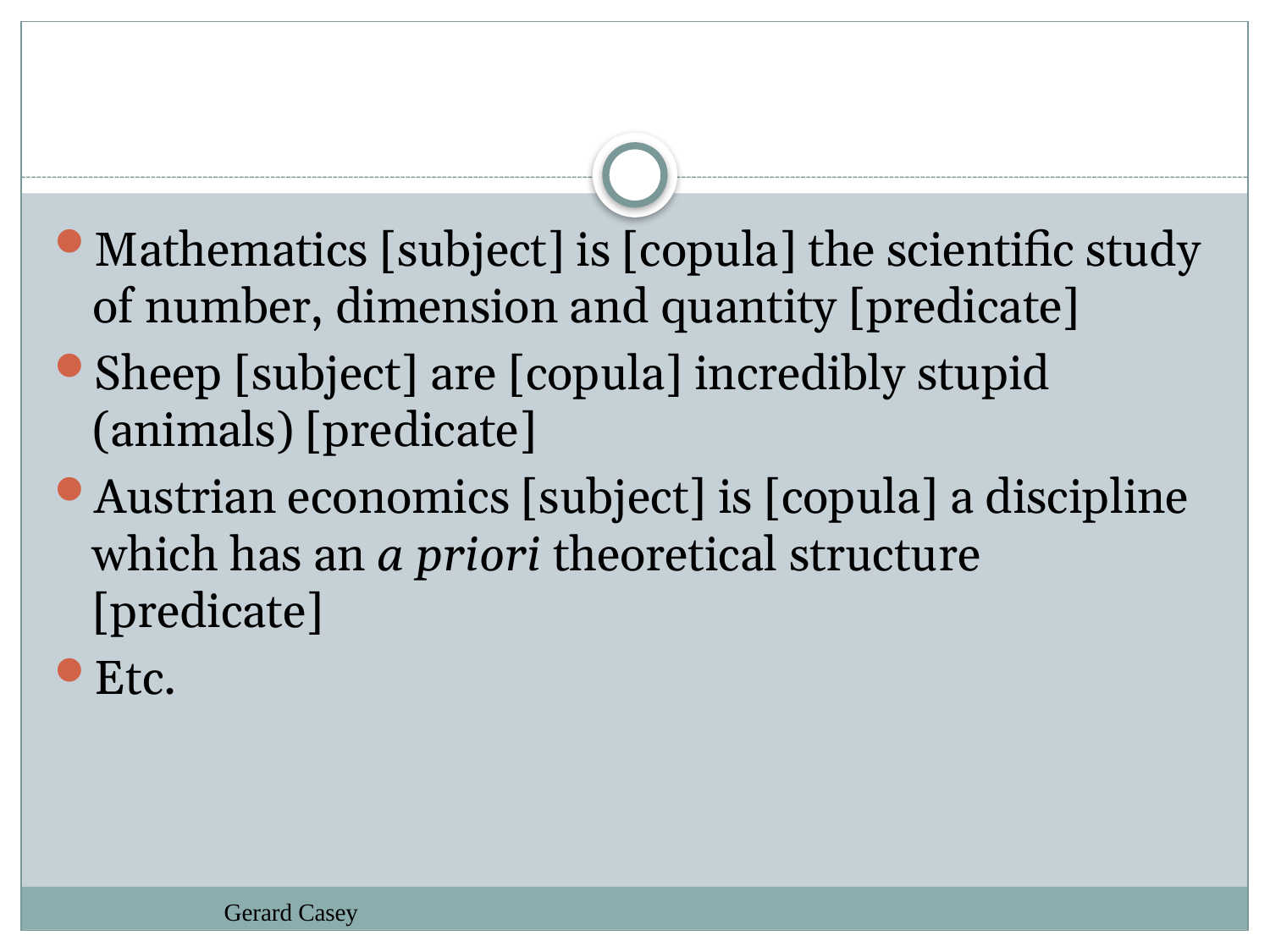

#
Mathematics [subject] is [copula] the scientific study of number, dimension and quantity [predicate]
Sheep [subject] are [copula] incredibly stupid (animals) [predicate]
Austrian economics [subject] is [copula] a discipline which has an a priori theoretical structure [predicate]
Etc.

Gerard Casey